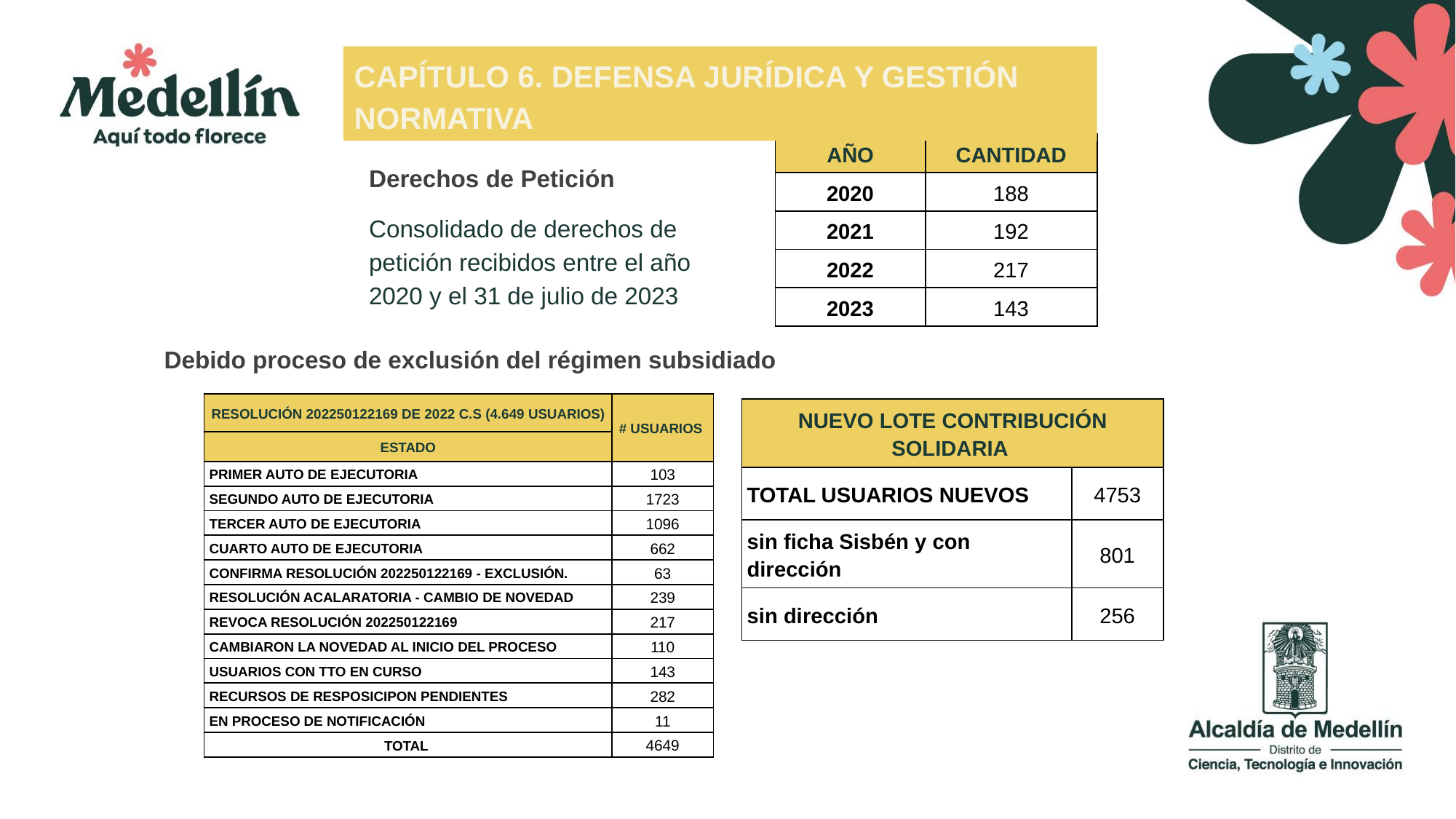

CAPÍTULO 6. DEFENSA JURÍDICA Y GESTIÓN NORMATIVA
| AÑO | CANTIDAD |
| --- | --- |
| 2020 | 188 |
| 2021 | 192 |
| 2022 | 217 |
| 2023 | 143 |
Derechos de Petición
Consolidado de derechos de petición recibidos entre el año 2020 y el 31 de julio de 2023
Debido proceso de exclusión del régimen subsidiado
| RESOLUCIÓN 202250122169 DE 2022 C.S (4.649 USUARIOS) | # USUARIOS |
| --- | --- |
| ESTADO |  |
| PRIMER AUTO DE EJECUTORIA | 103 |
| SEGUNDO AUTO DE EJECUTORIA | 1723 |
| TERCER AUTO DE EJECUTORIA | 1096 |
| CUARTO AUTO DE EJECUTORIA | 662 |
| CONFIRMA RESOLUCIÓN 202250122169 - EXCLUSIÓN. | 63 |
| RESOLUCIÓN ACALARATORIA - CAMBIO DE NOVEDAD | 239 |
| REVOCA RESOLUCIÓN 202250122169 | 217 |
| CAMBIARON LA NOVEDAD AL INICIO DEL PROCESO | 110 |
| USUARIOS CON TTO EN CURSO | 143 |
| RECURSOS DE RESPOSICIPON PENDIENTES | 282 |
| EN PROCESO DE NOTIFICACIÓN | 11 |
| TOTAL | 4649 |
| NUEVO LOTE CONTRIBUCIÓN SOLIDARIA |  |
| --- | --- |
| TOTAL USUARIOS NUEVOS | 4753 |
| sin ficha Sisbén y con dirección | 801 |
| sin dirección | 256 |